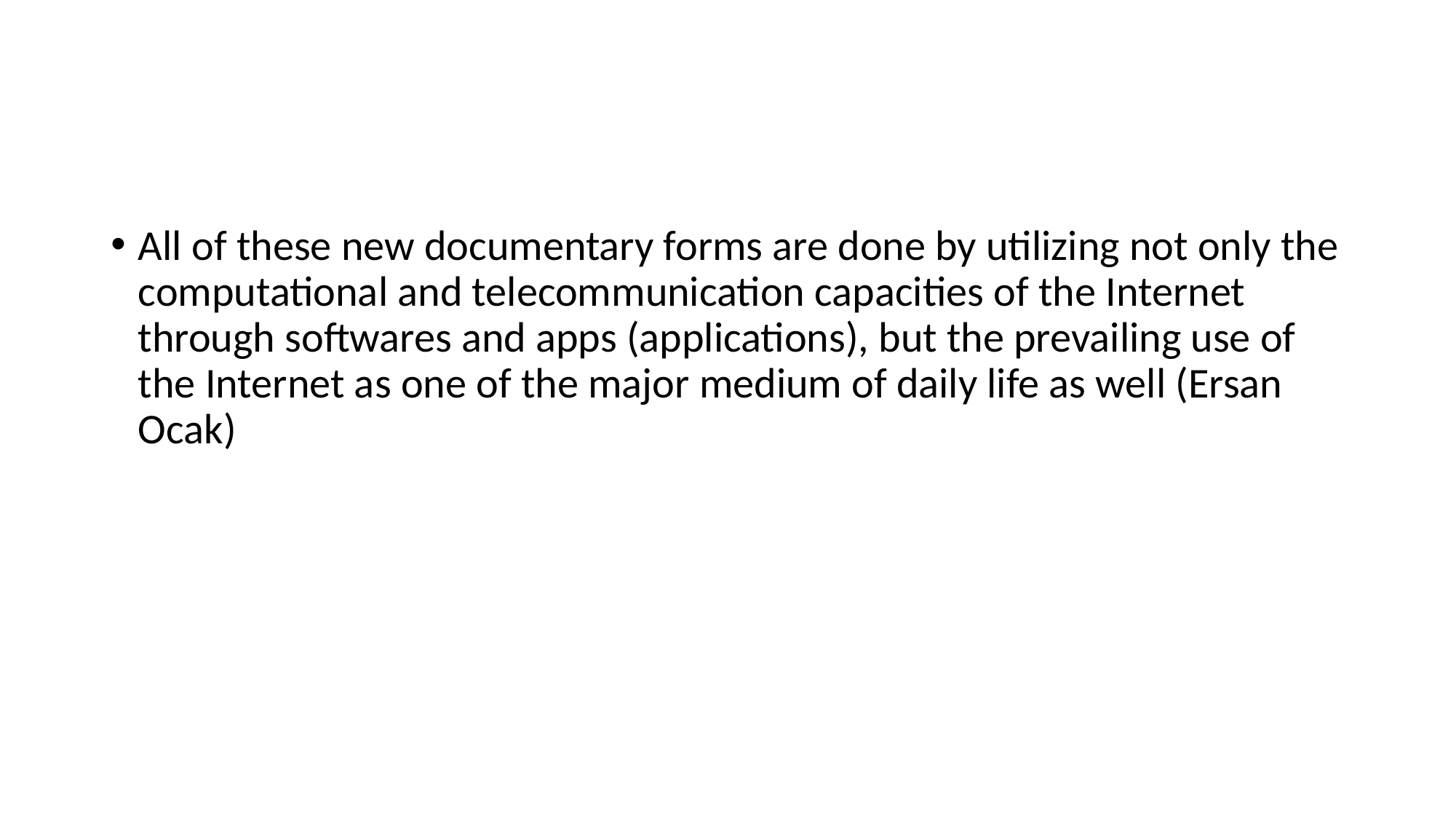

#
All of these new documentary forms are done by utilizing not only the computational and telecommunication capacities of the Internet through softwares and apps (applications), but the prevailing use of the Internet as one of the major medium of daily life as well (Ersan Ocak)